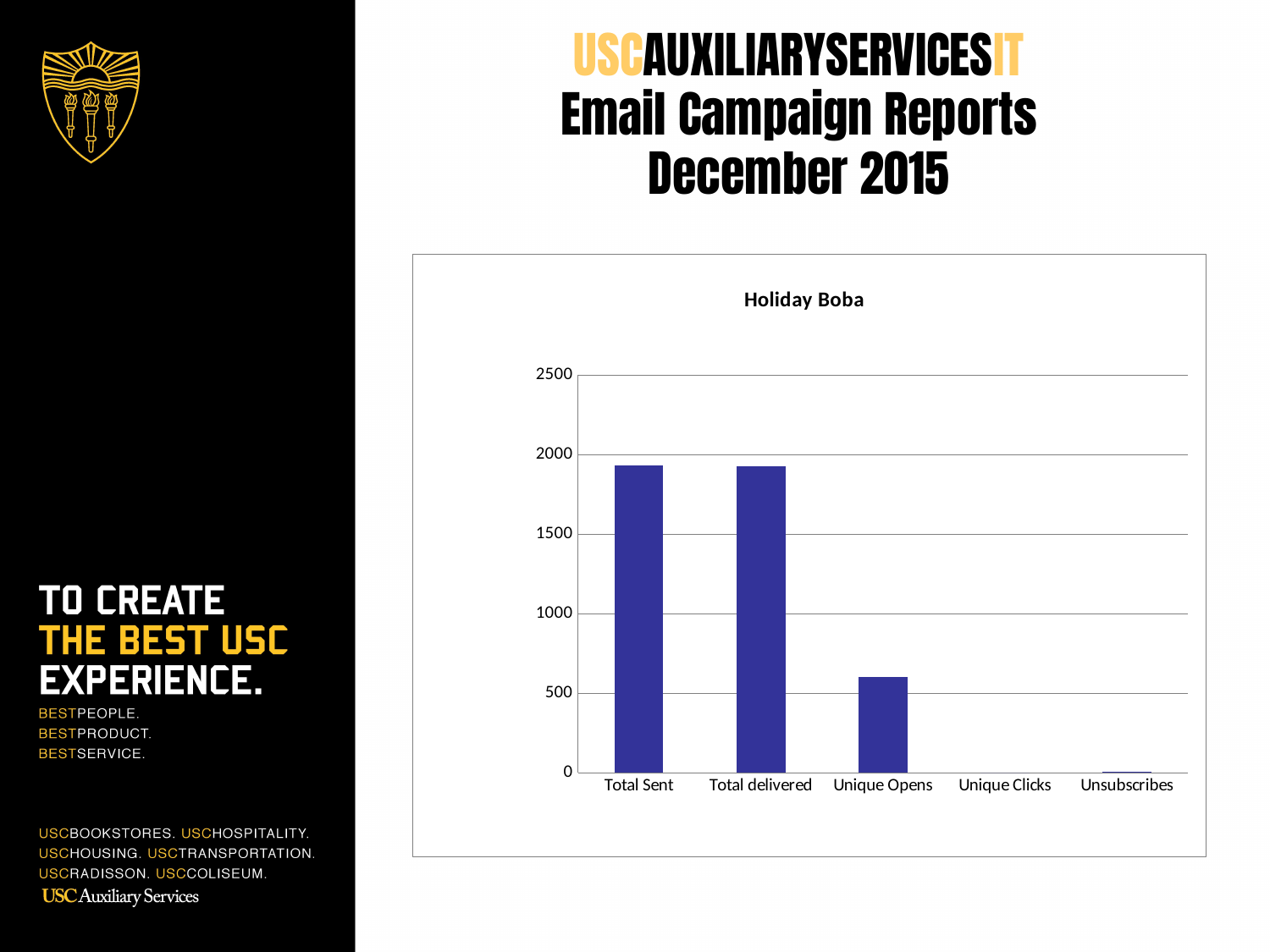

# USCAUXILIARYSERVICESIT Email Campaign Reports December 2015

### Chart: Holiday Boba

| Category | HSP List (segment) |
|---|---|
| Total Sent | 1929.0 |
| Total delivered | 1927.0 |
| Unique Opens | 601.0 |
| Unique Clicks | 0.0 |
| Unsubscribes | 3.0 |